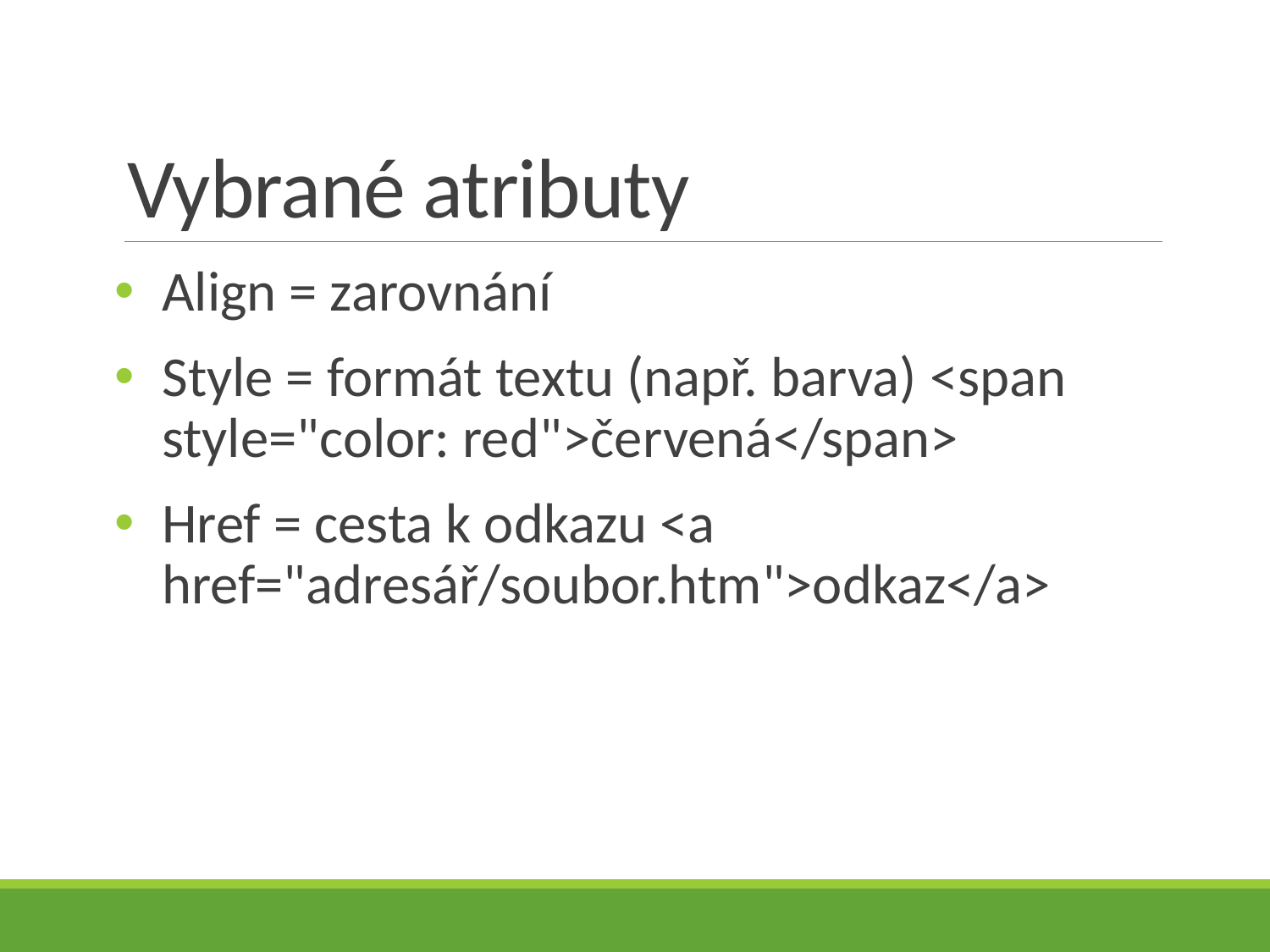

# Vybrané atributy
Align = zarovnání
Style = formát textu (např. barva) <span style="color: red">červená</span>
Href = cesta k odkazu <a href="adresář/soubor.htm">odkaz</a>